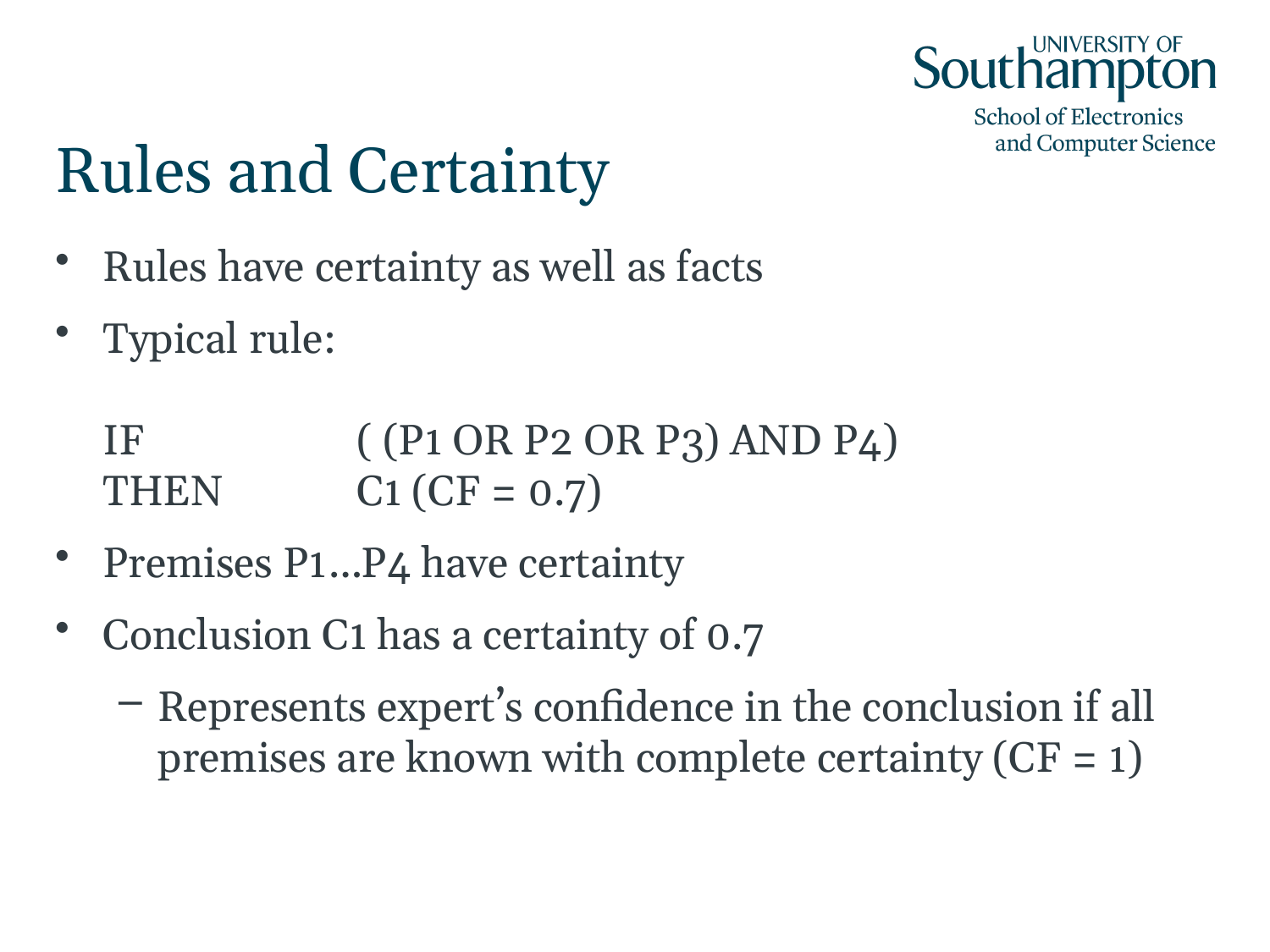

# Rules and Certainty
Rules have certainty as well as facts
Typical rule:
IF 		( (P1 OR P2 OR P3) AND P4)
THEN 	C1 (CF = 0.7)
Premises P1…P4 have certainty
Conclusion C1 has a certainty of 0.7
Represents expert’s confidence in the conclusion if all premises are known with complete certainty (CF = 1)